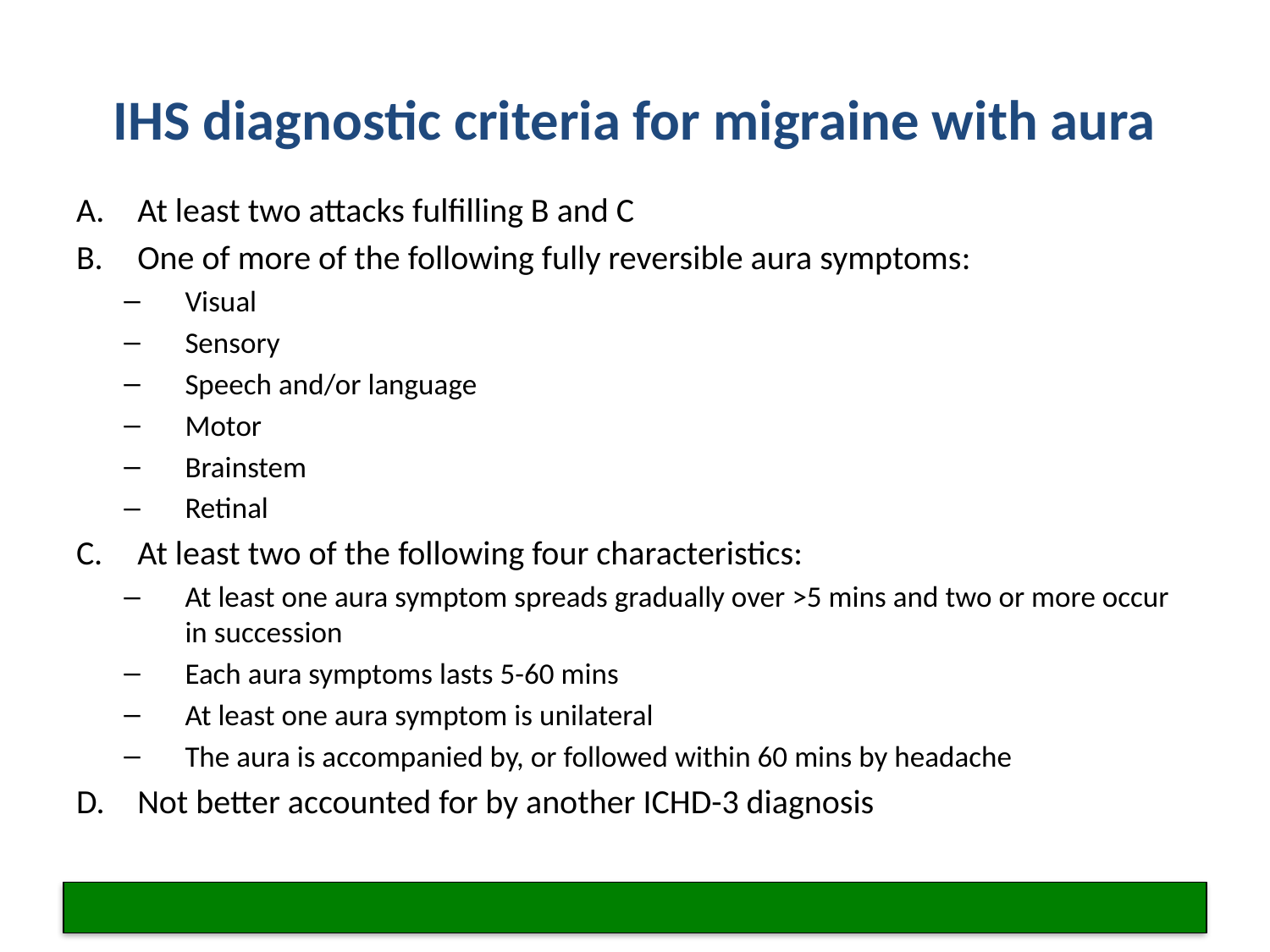

# IHS diagnostic criteria for migraine with aura
At least two attacks fulfilling B and C
One of more of the following fully reversible aura symptoms:
Visual
Sensory
Speech and/or language
Motor
Brainstem
Retinal
At least two of the following four characteristics:
At least one aura symptom spreads gradually over >5 mins and two or more occur in succession
Each aura symptoms lasts 5-60 mins
At least one aura symptom is unilateral
The aura is accompanied by, or followed within 60 mins by headache
Not better accounted for by another ICHD-3 diagnosis